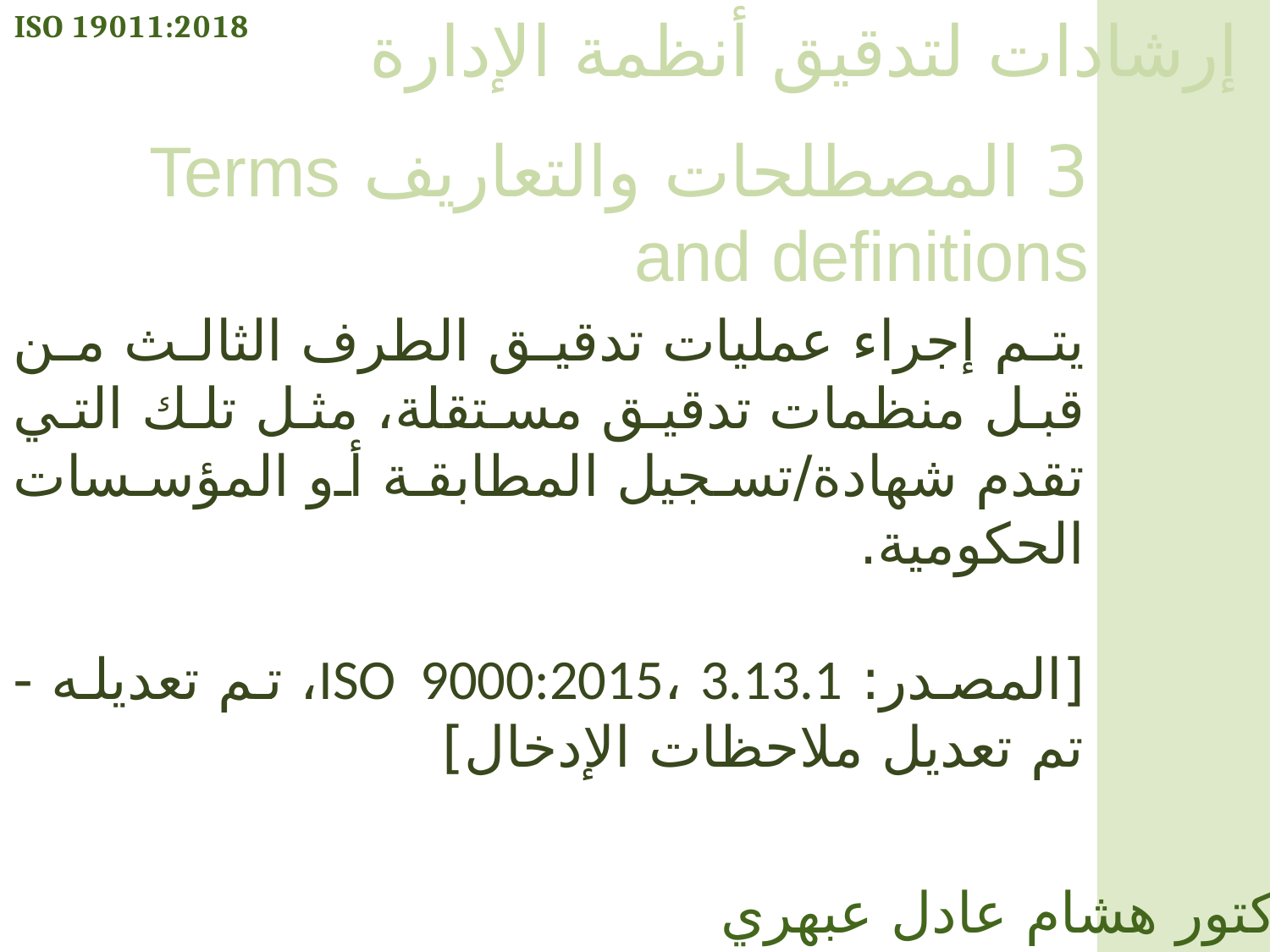

ISO 19011:2018
إرشادات لتدقيق أنظمة الإدارة

3 المصطلحات والتعاريف Terms and definitions
يتم إجراء عمليات تدقيق الطرف الثالث من قبل منظمات تدقيق مستقلة، مثل تلك التي تقدم شهادة/تسجيل المطابقة أو المؤسسات الحكومية.

[المصدر: ISO 9000:2015، 3.13.1، تم تعديله - تم تعديل ملاحظات الإدخال]
الدكتور هشام عادل عبهري